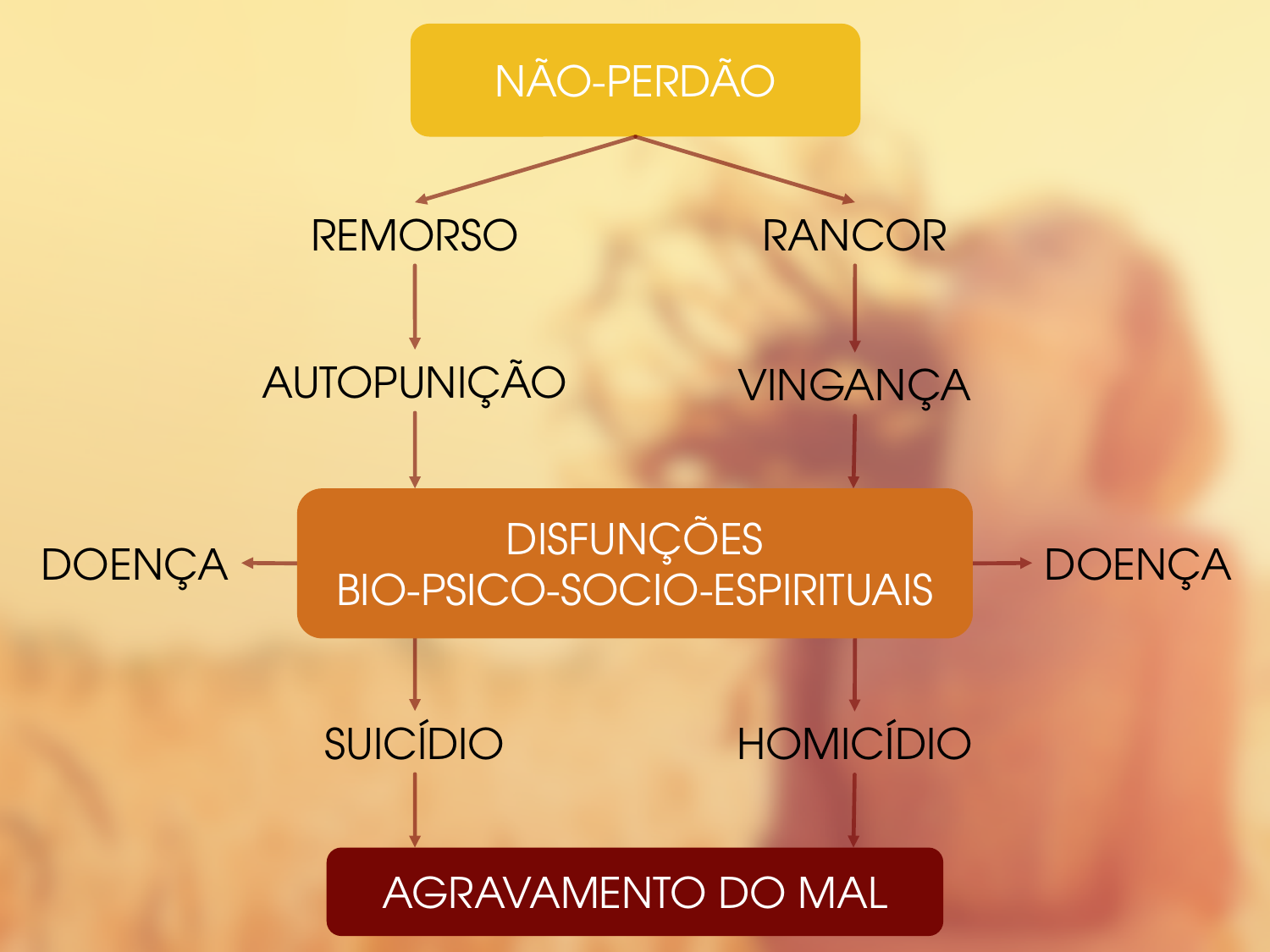

NÃO-PERDÃO
REMORSO
RANCOR
AUTOPUNIÇÃO
VINGANÇA
DISFUNÇÕES
BIO-PSICO-SOCIO-ESPIRITUAIS
DOENÇA
DOENÇA
SUICÍDIO
HOMICÍDIO
AGRAVAMENTO DO MAL